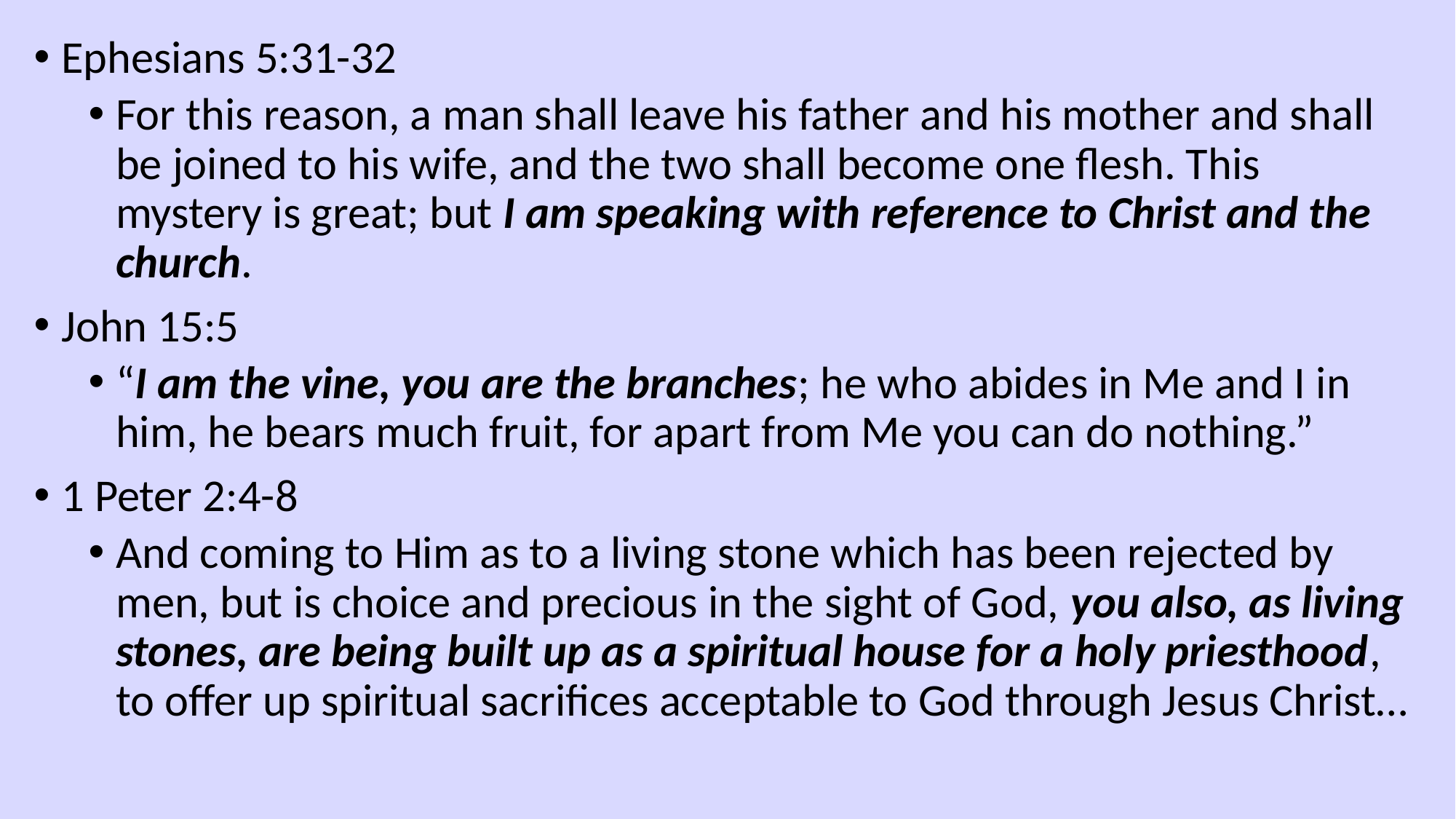

Ephesians 5:31-32
For this reason, a man shall leave his father and his mother and shall be joined to his wife, and the two shall become one flesh. This mystery is great; but I am speaking with reference to Christ and the church.
John 15:5
“I am the vine, you are the branches; he who abides in Me and I in him, he bears much fruit, for apart from Me you can do nothing.”
1 Peter 2:4-8
And coming to Him as to a living stone which has been rejected by men, but is choice and precious in the sight of God, you also, as living stones, are being built up as a spiritual house for a holy priesthood, to offer up spiritual sacrifices acceptable to God through Jesus Christ…